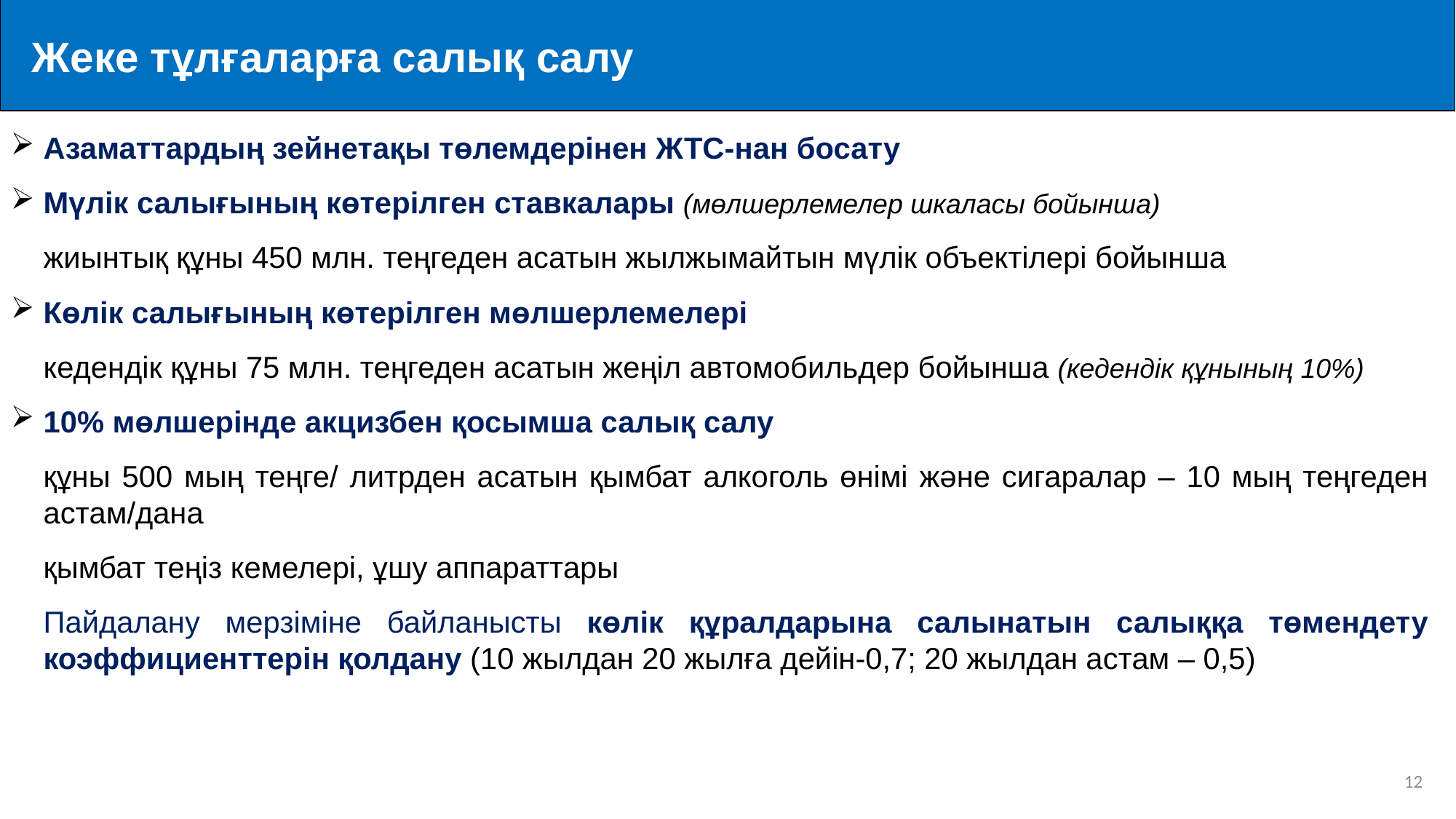

Жеке тұлғаларға салық салу
Азаматтардың зейнетақы төлемдерінен ЖТС-нан босату
Мүлік салығының көтерілген ставкалары (мөлшерлемелер шкаласы бойынша)
	жиынтық құны 450 млн. теңгеден асатын жылжымайтын мүлік объектілері бойынша
Көлік салығының көтерілген мөлшерлемелері
	кедендік құны 75 млн. теңгеден асатын жеңіл автомобильдер бойынша (кедендік құнының 10%)
10% мөлшерінде акцизбен қосымша салық салу
	құны 500 мың теңге/ литрден асатын қымбат алкоголь өнімі және сигаралар – 10 мың теңгеден астам/дана
	қымбат теңіз кемелері, ұшу аппараттары
	Пайдалану мерзіміне байланысты көлік құралдарына салынатын салыққа төмендету коэффициенттерін қолдану (10 жылдан 20 жылға дейін-0,7; 20 жылдан астам – 0,5)
12